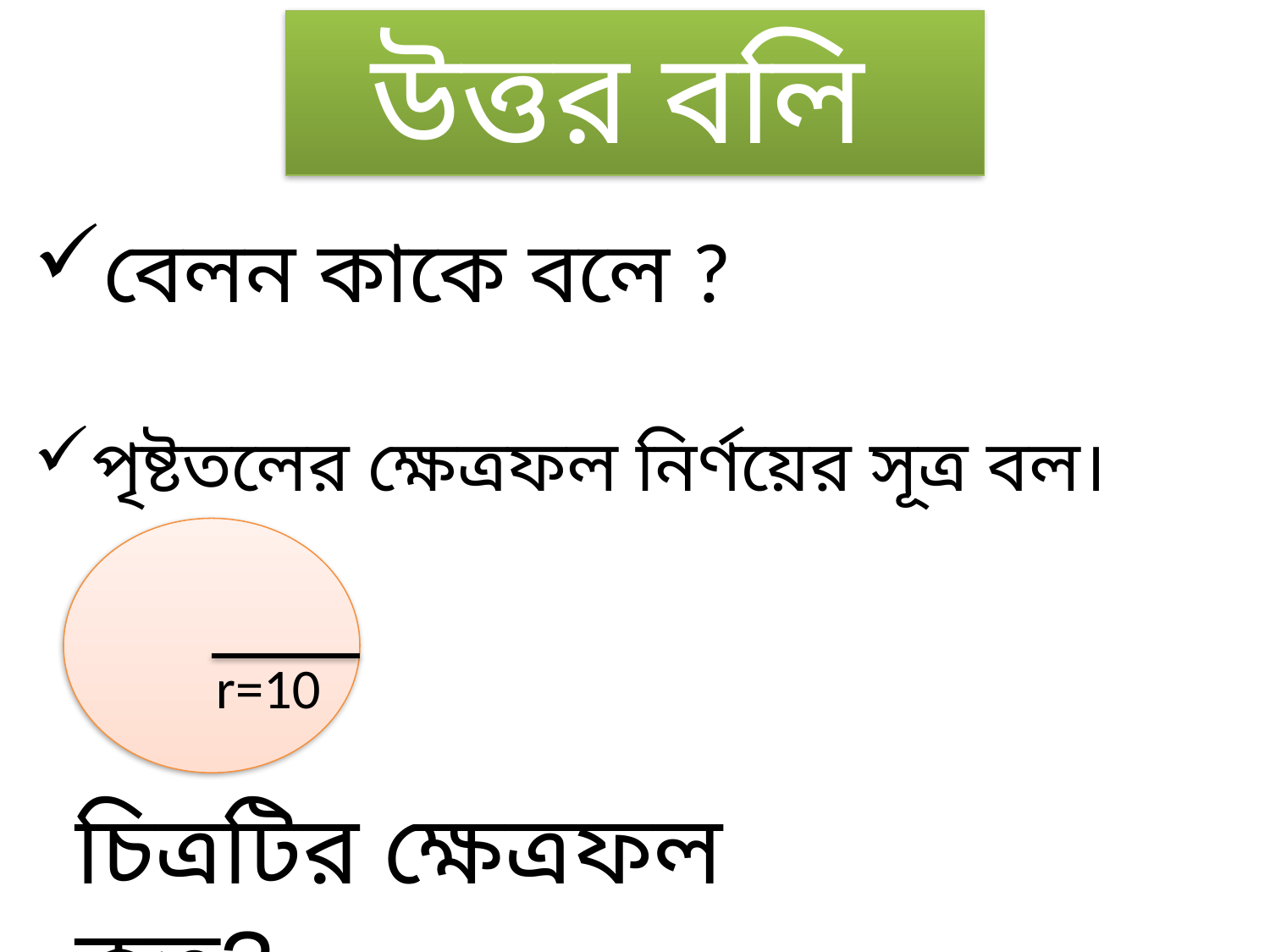

উত্তর বলি
বেলন কাকে বলে ?

পৃষ্টতলের ক্ষেত্রফল নির্ণয়ের সূত্র বল।

r=10
চিত্রটির ক্ষেত্রফল কত?